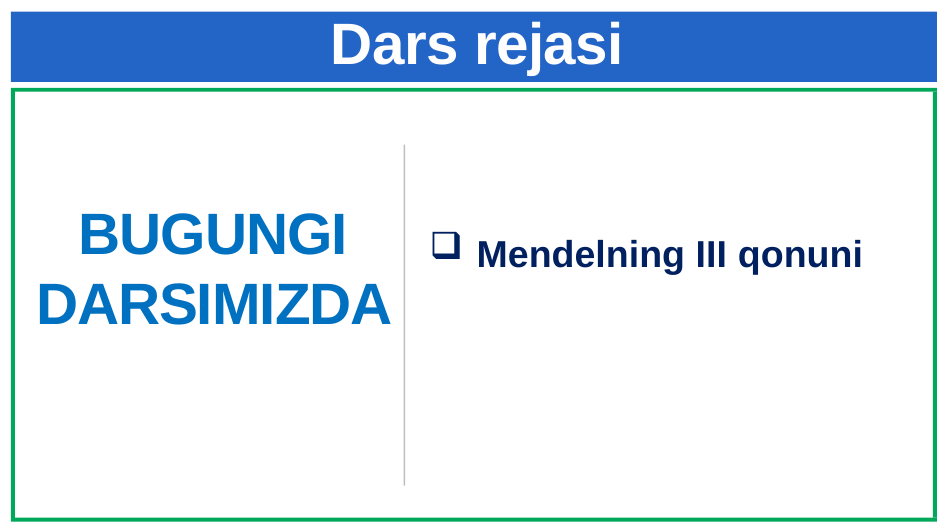

# Dars rejasi
BUGUNGI DARSIMIZDA
Mendelning III qonuni